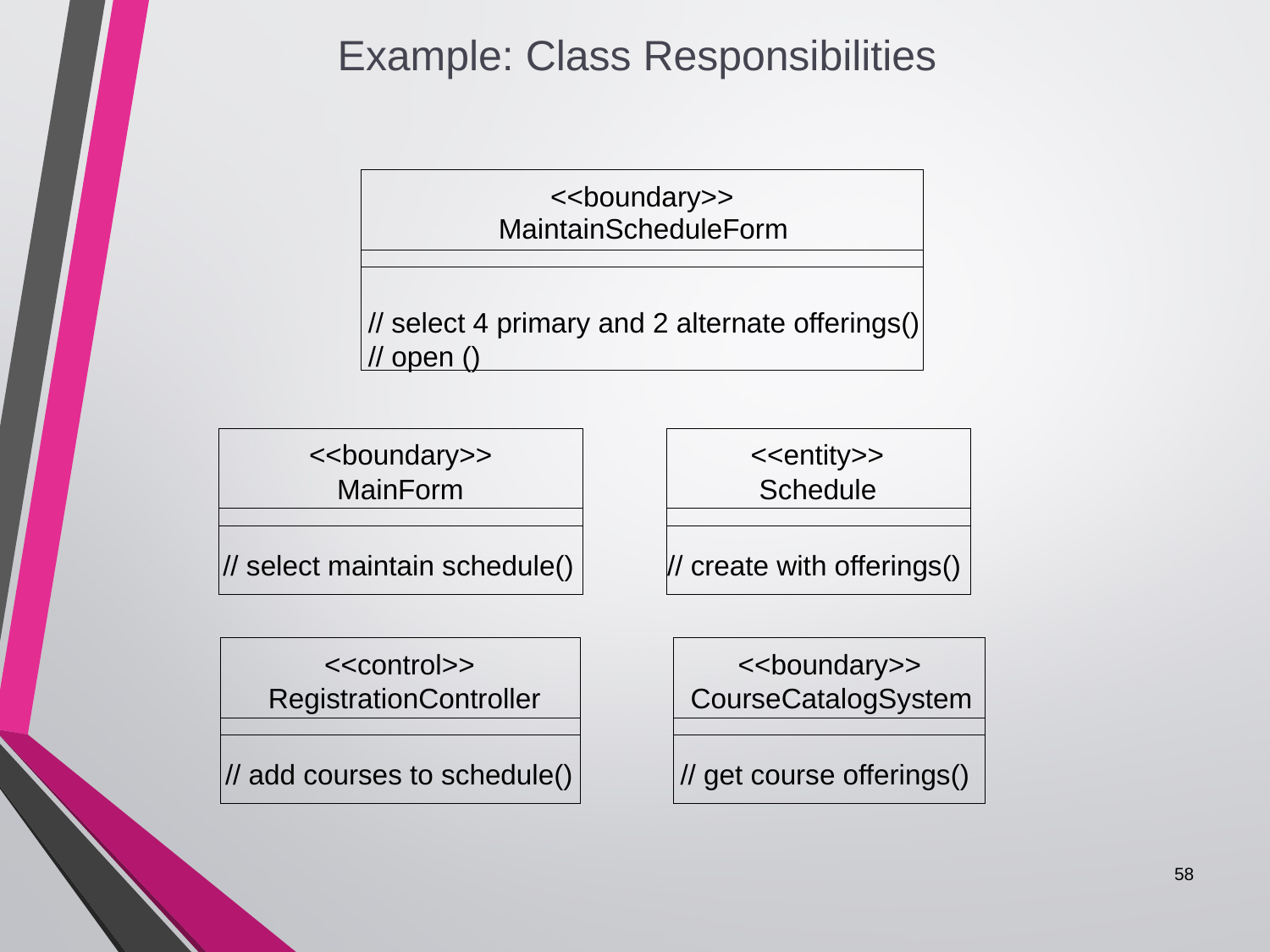

Example: Class Responsibilities
#

<<boundary>>
MaintainScheduleForm

// select 4 primary and 2 alternate offerings()
// open ()

<<boundary>>
<<entity>>
MainForm
Schedule

// select maintain schedule()
// create with offerings()

<<control>>
<<boundary>>
RegistrationController
CourseCatalogSystem

// add courses to schedule()
// get course offerings()
58